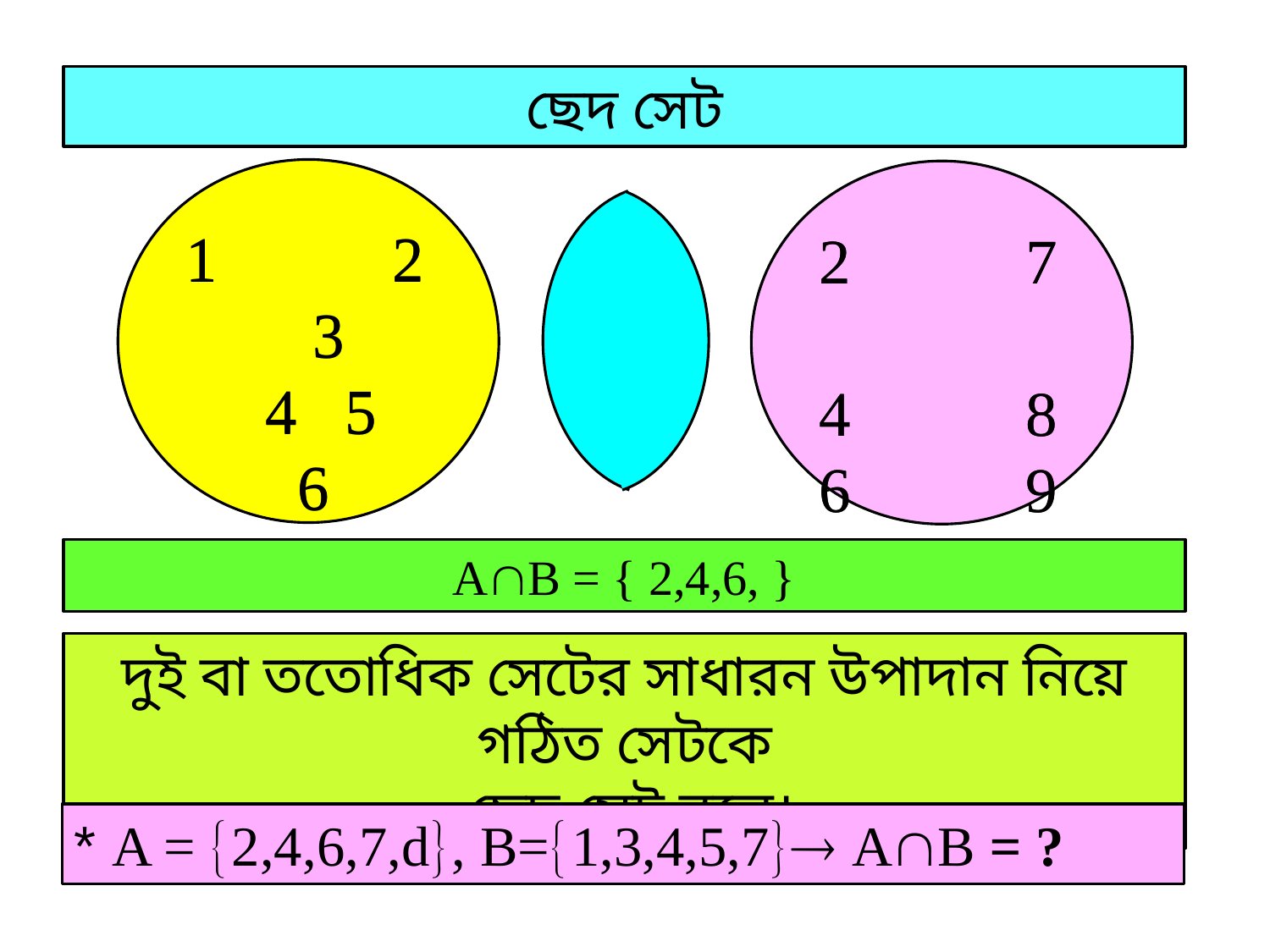

ছেদ সেট
1           2         3           4   5           6
1           2         3           4   5           6
2           7
4           8
6           9
2           7
4           8
6           9

A∩B = { 2,4,6, }
দুই বা ততোধিক সেটের সাধারন উপাদান নিয়ে গঠিত সেটকে
 ছেদ সেট বলে।
* A = {2,4,6,7,d}, B={1,3,4,5,7}→ A∩B = ?